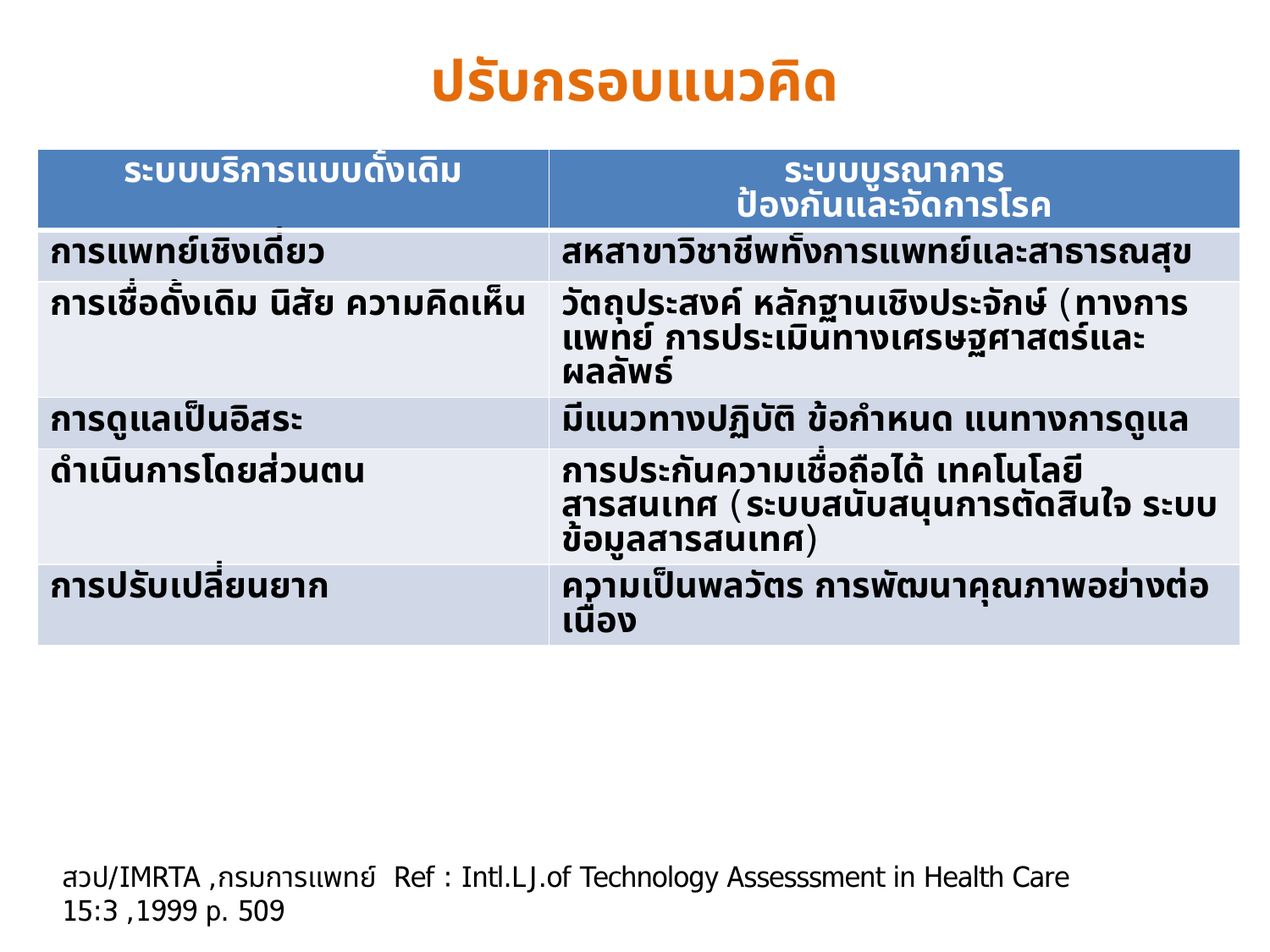

# ปรับกรอบแนวคิด
| ระบบบริการแบบดั้งเดิม | ระบบบูรณาการ ป้องกันและจัดการโรค |
| --- | --- |
| การแพทย์เชิงเดี่ยว | สหสาขาวิชาชีพทั้งการแพทย์และสาธารณสุข |
| การเชื่อดั้งเดิม นิสัย ความคิดเห็น | วัตถุประสงค์ หลักฐานเชิงประจักษ์ (ทางการแพทย์ การประเมินทางเศรษฐศาสตร์และผลลัพธ์ |
| การดูแลเป็นอิสระ | มีแนวทางปฏิบัติ ข้อกำหนด แนทางการดูแล |
| ดำเนินการโดยส่วนตน | การประกันความเชื่อถือได้ เทคโนโลยีสารสนเทศ (ระบบสนับสนุนการตัดสินใจ ระบบข้อมูลสารสนเทศ) |
| การปรับเปลี่ยนยาก | ความเป็นพลวัตร การพัฒนาคุณภาพอย่างต่อเนื่อง |
สวป/IMRTA ,กรมการแพทย์  Ref : Intl.LJ.of Technology Assesssment in Health Care 15:3 ,1999 p. 509